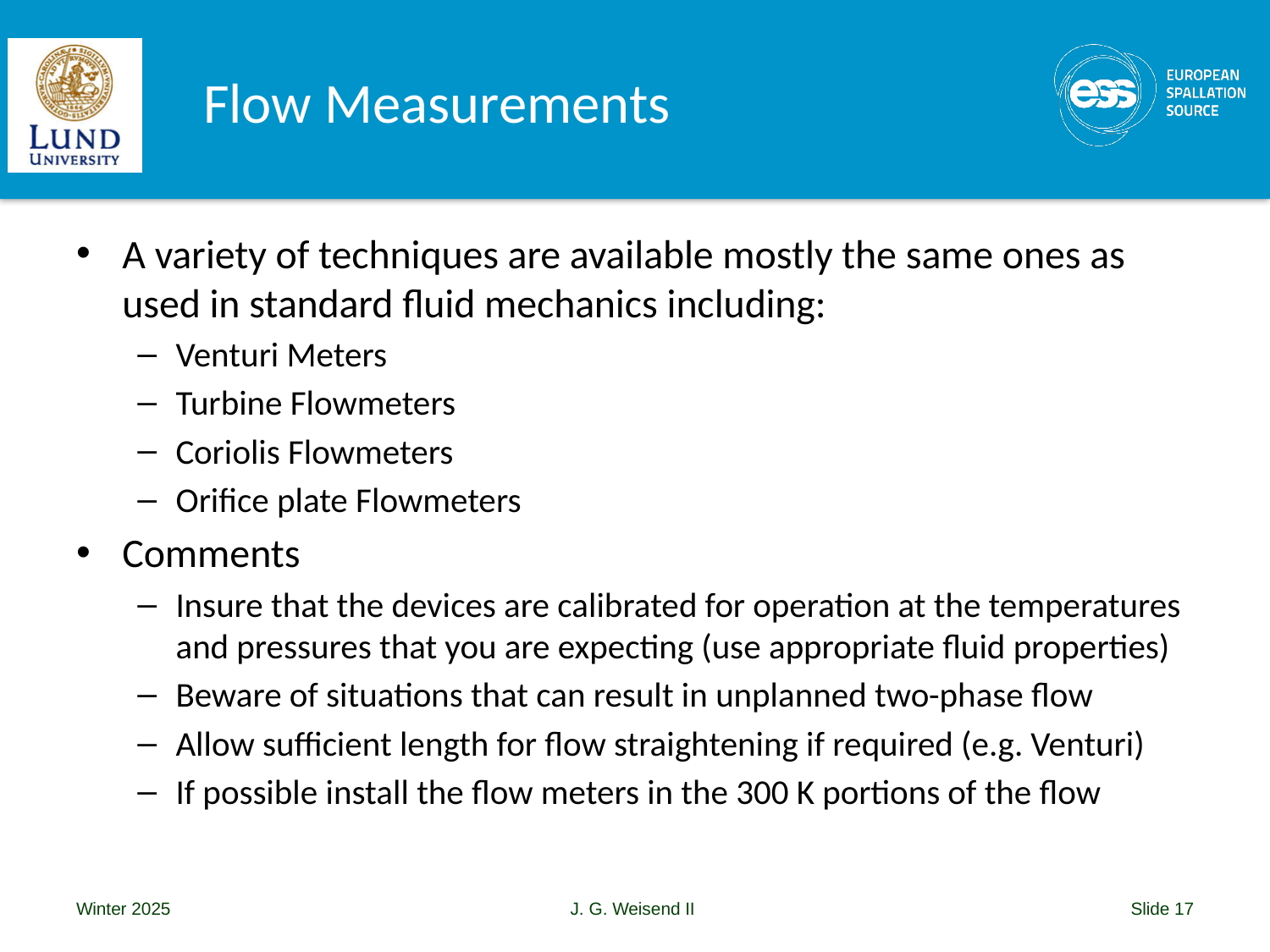

# Flow Measurements
A variety of techniques are available mostly the same ones as used in standard fluid mechanics including:
Venturi Meters
Turbine Flowmeters
Coriolis Flowmeters
Orifice plate Flowmeters
Comments
Insure that the devices are calibrated for operation at the temperatures and pressures that you are expecting (use appropriate fluid properties)
Beware of situations that can result in unplanned two-phase flow
Allow sufficient length for flow straightening if required (e.g. Venturi)
If possible install the flow meters in the 300 K portions of the flow

Winter 2025
J. G. Weisend II
Slide 17